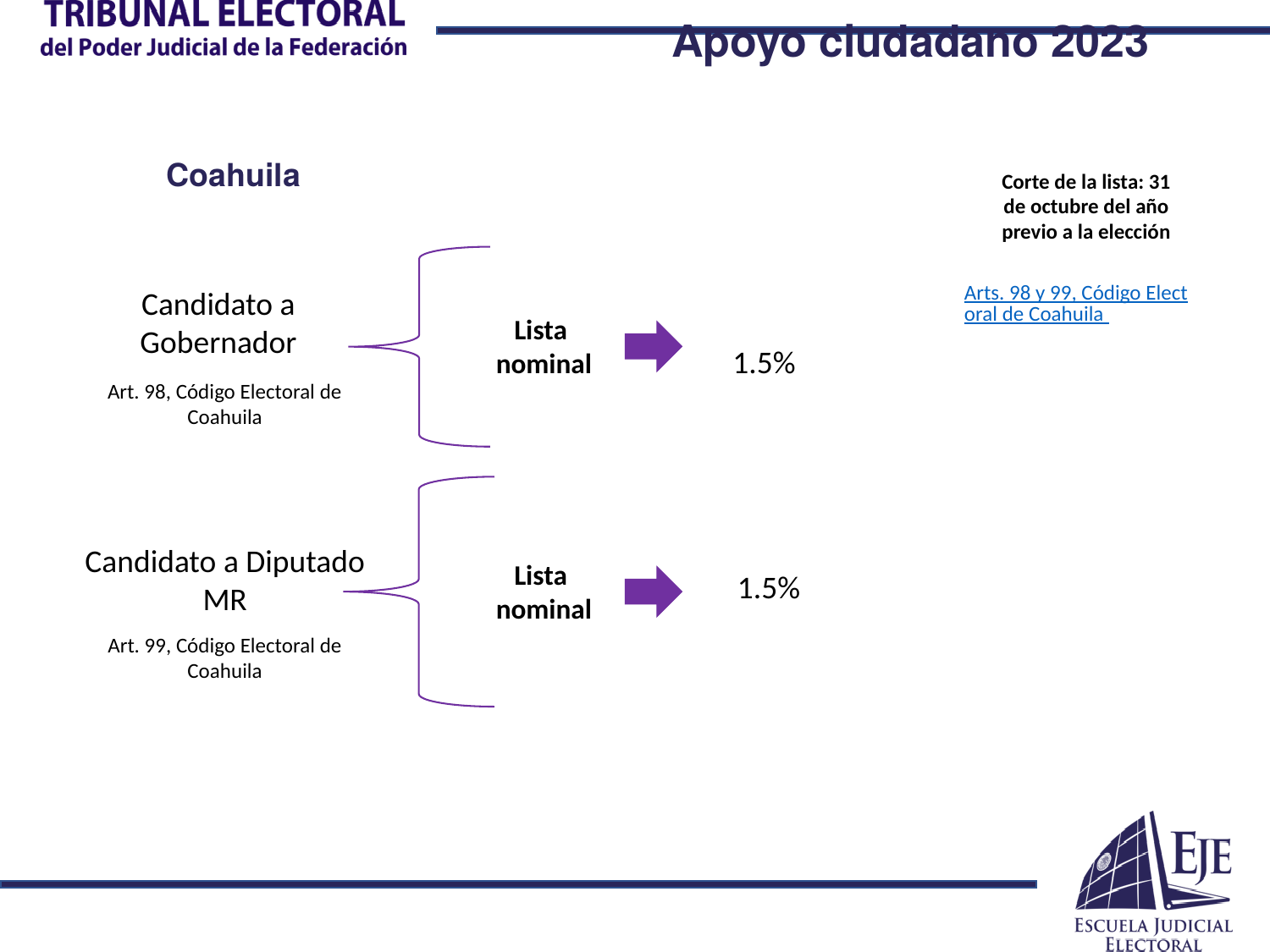

Apoyo ciudadano 2023
Coahuila
Corte de la lista: 31 de octubre del año previo a la elección

Arts. 98 y 99, Código Electoral de Coahuila
Candidato a Gobernador
Lista
nominal

1.5%
Art. 98, Código Electoral de Coahuila

Lista
nominal
1.5%

Candidato a Diputado MR
Art. 99, Código Electoral de Coahuila